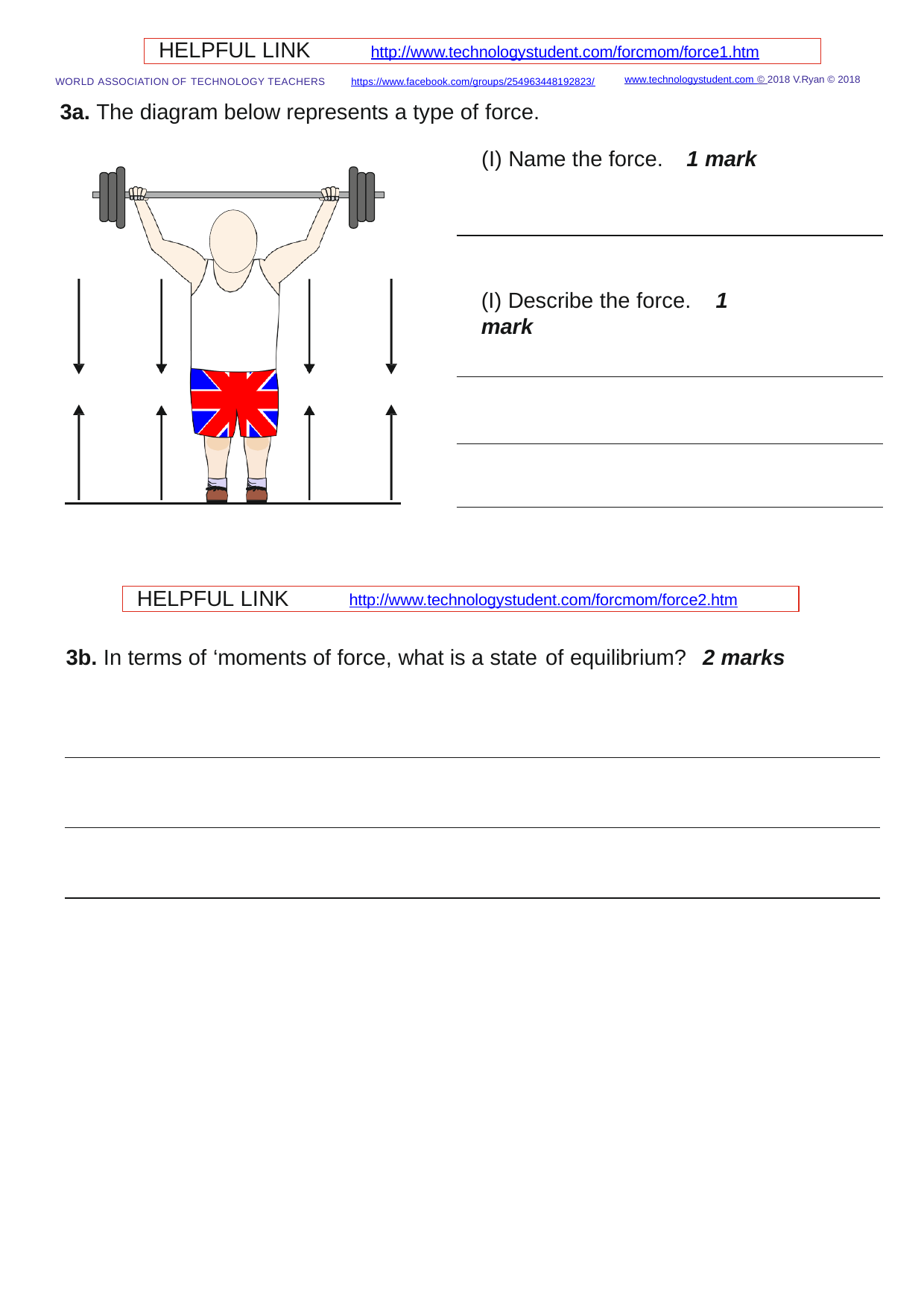

HELPFUL LINK	http://www.technologystudent.com/forcmom/force1.htm
www.technologystudent.com © 2018 V.Ryan © 2018
WORLD ASSOCIATION OF TECHNOLOGY TEACHERS	https://www.facebook.com/groups/254963448192823/
3a. The diagram below represents a type of force.
(I) Name the force.
1 mark

(I) Describe the force.	1 mark

HELPFUL LINK	http://www.technologystudent.com/forcmom/force2.htm
3b. In terms of ‘moments of force, what is a state of equilibrium?	2 marks